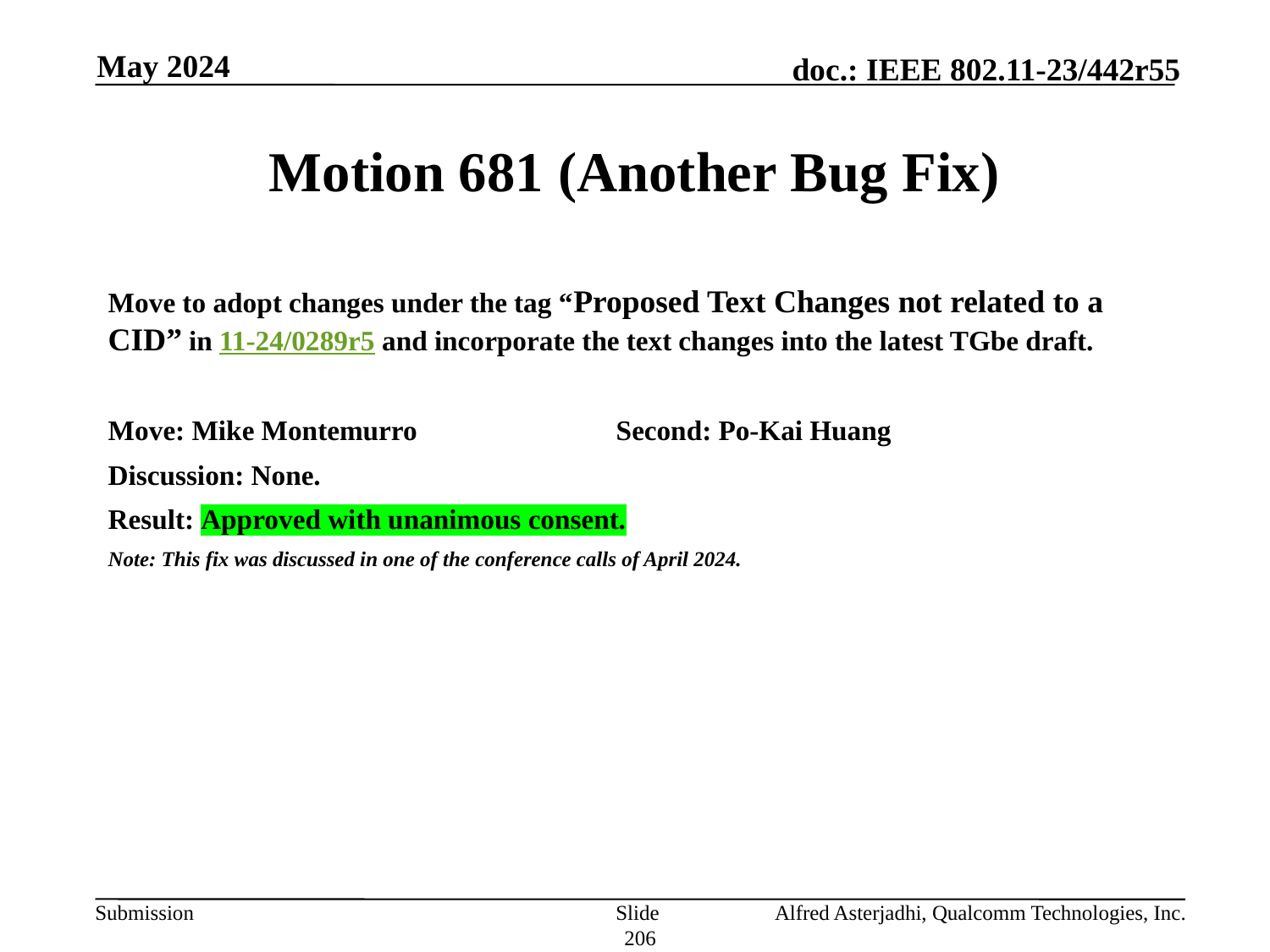

May 2024
# Motion 681 (Another Bug Fix)
Move to adopt changes under the tag “Proposed Text Changes not related to a CID” in 11-24/0289r5 and incorporate the text changes into the latest TGbe draft.

Move: Mike Montemurro		Second: Po-Kai Huang
Discussion: None.
Result: Approved with unanimous consent.
Note: This fix was discussed in one of the conference calls of April 2024.

Slide 206
Alfred Asterjadhi, Qualcomm Technologies, Inc.